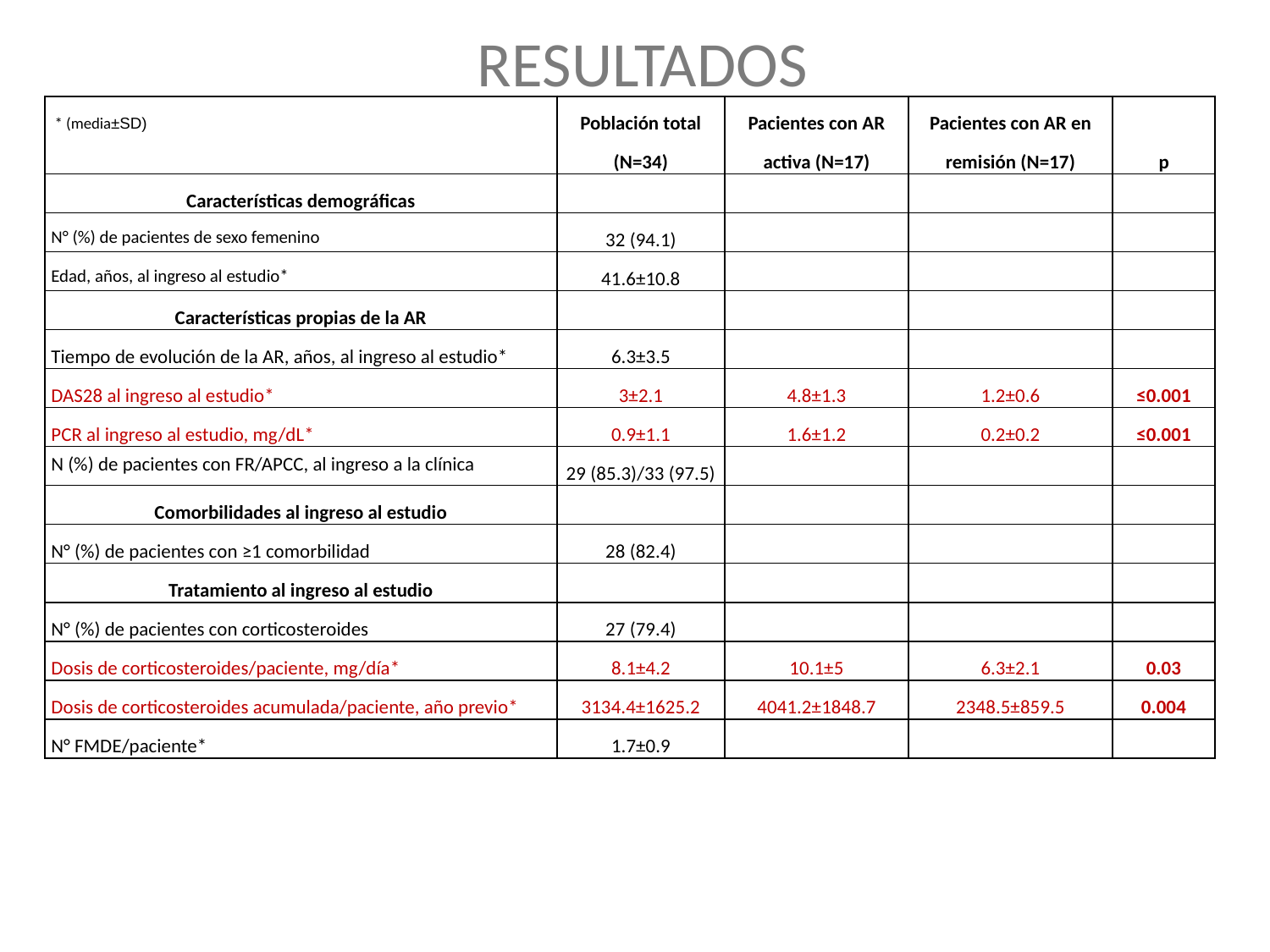

# RESULTADOS
| \* (media±SD) | Población total (N=34) | Pacientes con AR activa (N=17) | Pacientes con AR en remisión (N=17) | p |
| --- | --- | --- | --- | --- |
| Características demográficas |  |  |  |  |
| N° (%) de pacientes de sexo femenino | 32 (94.1) |  |  |  |
| Edad, años, al ingreso al estudio\* | 41.6±10.8 |  |  |  |
| Características propias de la AR |  |  |  |  |
| Tiempo de evolución de la AR, años, al ingreso al estudio\* | 6.3±3.5 |  |  |  |
| DAS28 al ingreso al estudio\* | 3±2.1 | 4.8±1.3 | 1.2±0.6 | ≤0.001 |
| PCR al ingreso al estudio, mg/dL\* | 0.9±1.1 | 1.6±1.2 | 0.2±0.2 | ≤0.001 |
| N (%) de pacientes con FR/APCC, al ingreso a la clínica | 29 (85.3)/33 (97.5) |  |  |  |
| Comorbilidades al ingreso al estudio |  |  |  |  |
| N° (%) de pacientes con ≥1 comorbilidad | 28 (82.4) |  |  |  |
| Tratamiento al ingreso al estudio |  |  |  |  |
| N° (%) de pacientes con corticosteroides | 27 (79.4) |  |  |  |
| Dosis de corticosteroides/paciente, mg/día\* | 8.1±4.2 | 10.1±5 | 6.3±2.1 | 0.03 |
| Dosis de corticosteroides acumulada/paciente, año previo\* | 3134.4±1625.2 | 4041.2±1848.7 | 2348.5±859.5 | 0.004 |
| N° FMDE/paciente\* | 1.7±0.9 |  |  |  |